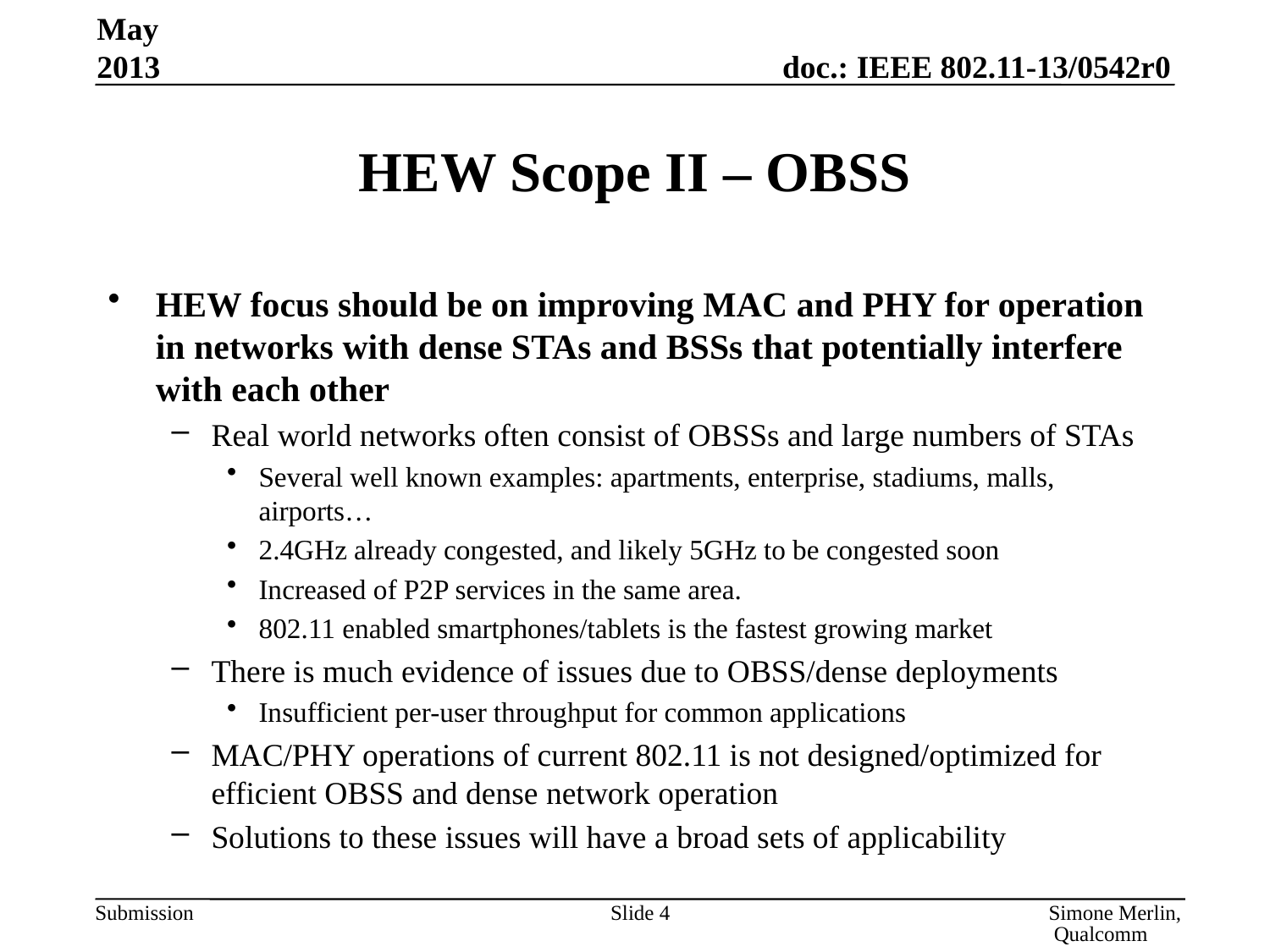

May 2013
# HEW Scope II – OBSS
HEW focus should be on improving MAC and PHY for operation in networks with dense STAs and BSSs that potentially interfere with each other
Real world networks often consist of OBSSs and large numbers of STAs
Several well known examples: apartments, enterprise, stadiums, malls, airports…
2.4GHz already congested, and likely 5GHz to be congested soon
Increased of P2P services in the same area.
802.11 enabled smartphones/tablets is the fastest growing market
There is much evidence of issues due to OBSS/dense deployments
Insufficient per-user throughput for common applications
MAC/PHY operations of current 802.11 is not designed/optimized for efficient OBSS and dense network operation
Solutions to these issues will have a broad sets of applicability

Slide 4
Simone Merlin, Qualcomm